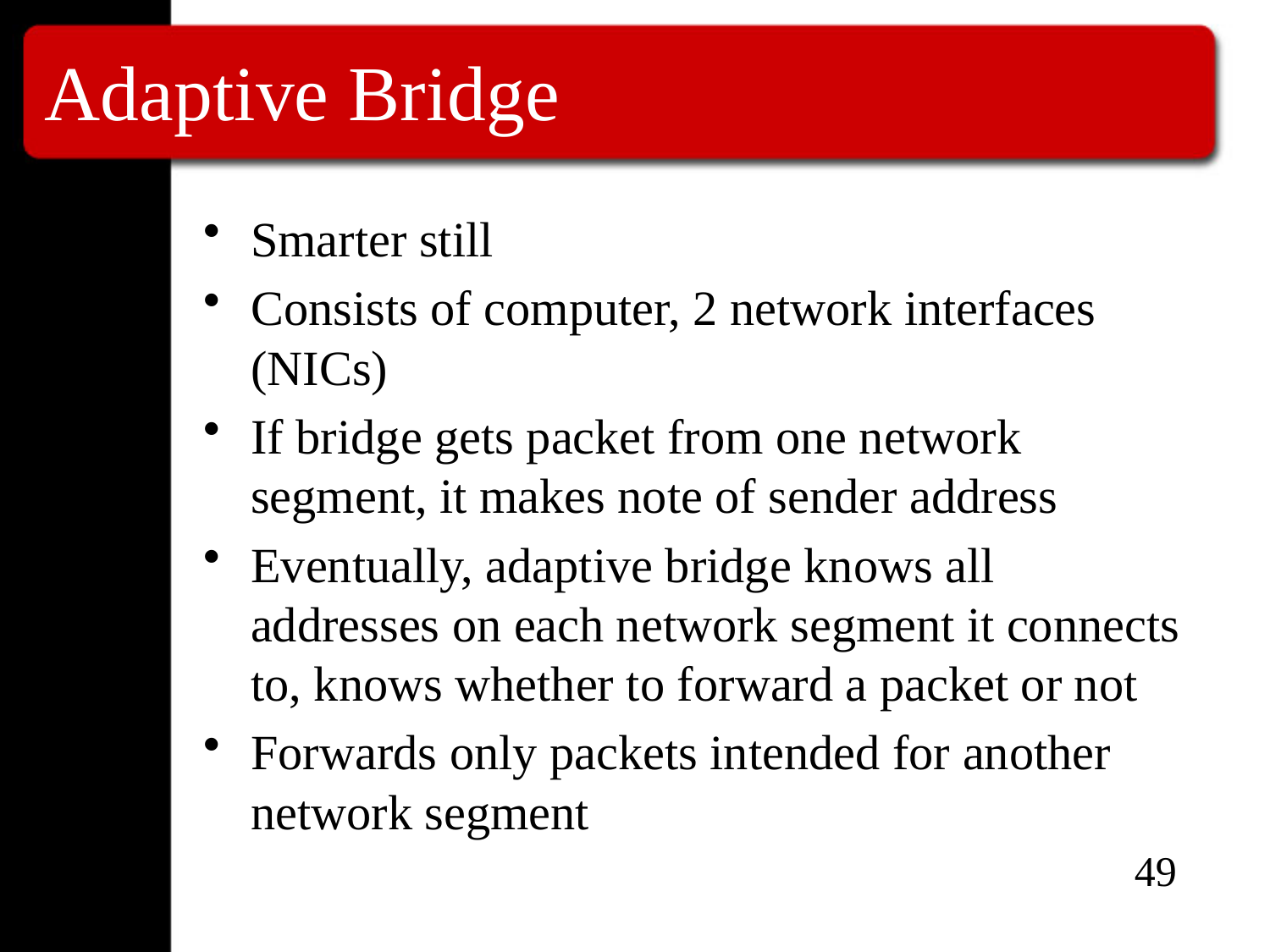

# Adaptive Bridge
Smarter still
Consists of computer, 2 network interfaces (NICs)
If bridge gets packet from one network segment, it makes note of sender address
Eventually, adaptive bridge knows all addresses on each network segment it connects to, knows whether to forward a packet or not
Forwards only packets intended for another network segment